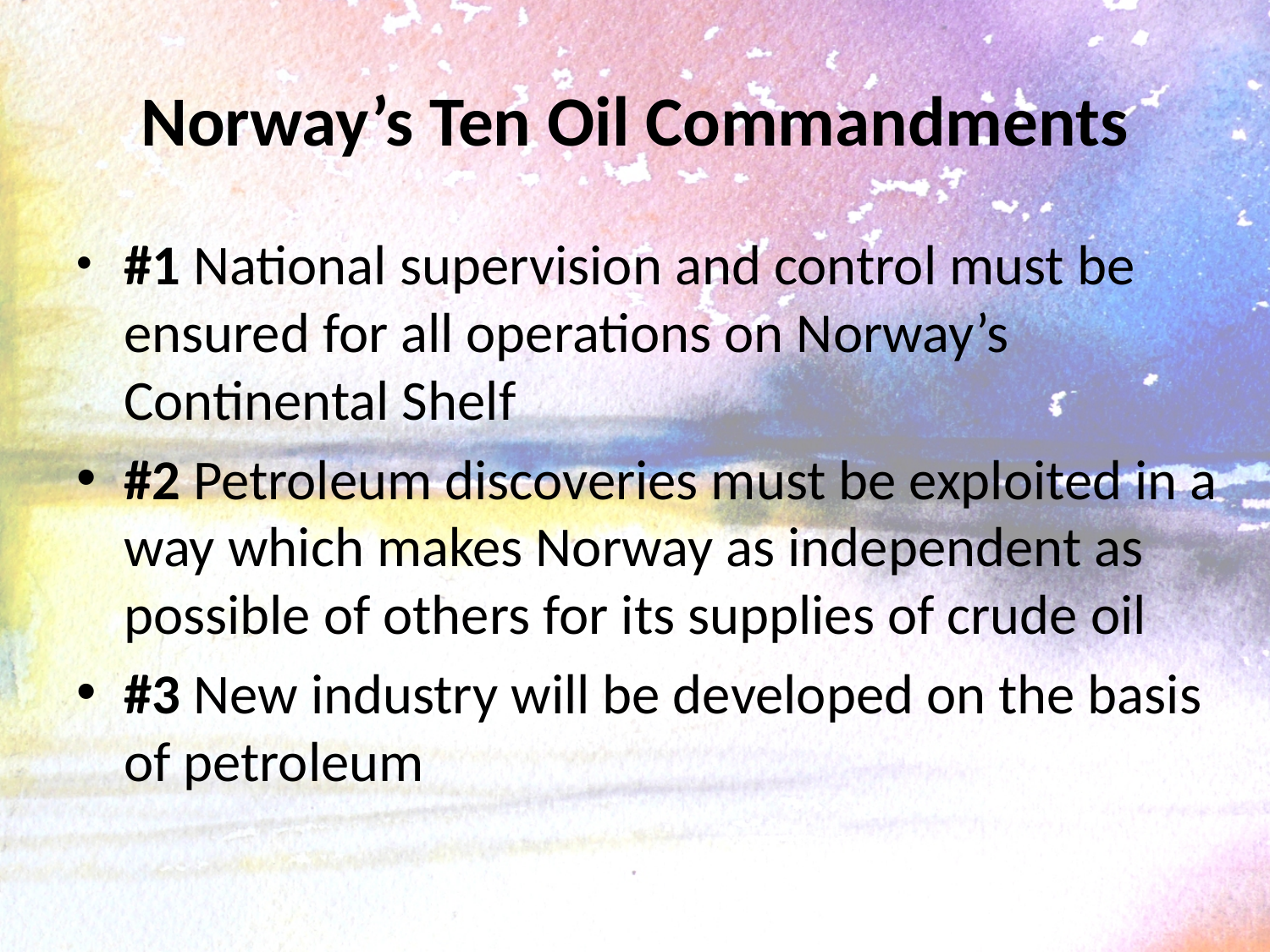

# Norway’s Ten Oil Commandments
#1 National supervision and control must be ensured for all operations on Norway’s Continental Shelf
#2 Petroleum discoveries must be exploited in a way which makes Norway as independent as possible of others for its supplies of crude oil
#3 New industry will be developed on the basis of petroleum